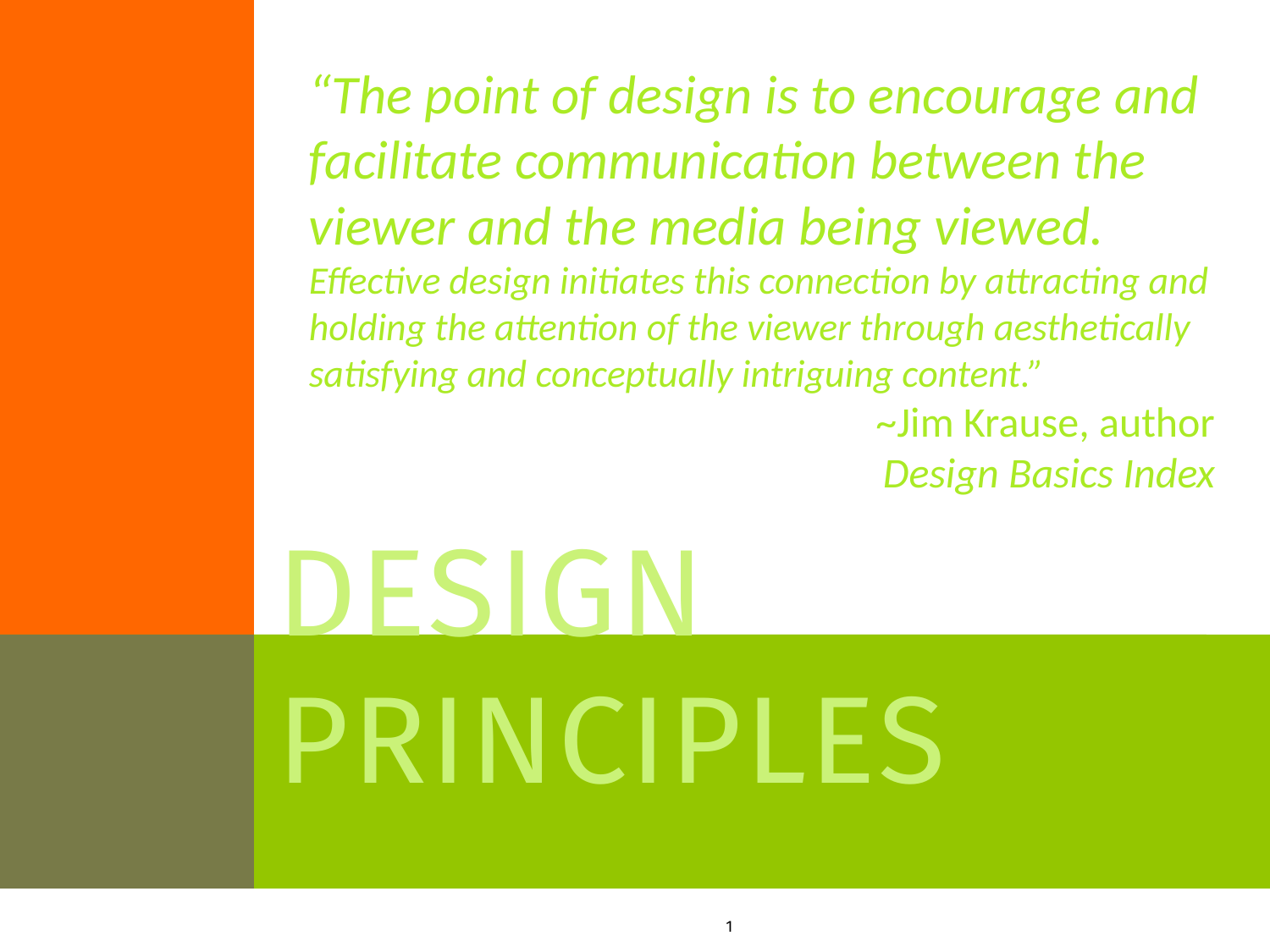

“The point of design is to encourage and facilitate communication between the viewer and the media being viewed.  Effective design initiates this connection by attracting and holding the attention of the viewer through aesthetically satisfying and conceptually intriguing content.”
    ~Jim Krause, author
Design Basics Index
# Design Principles
1